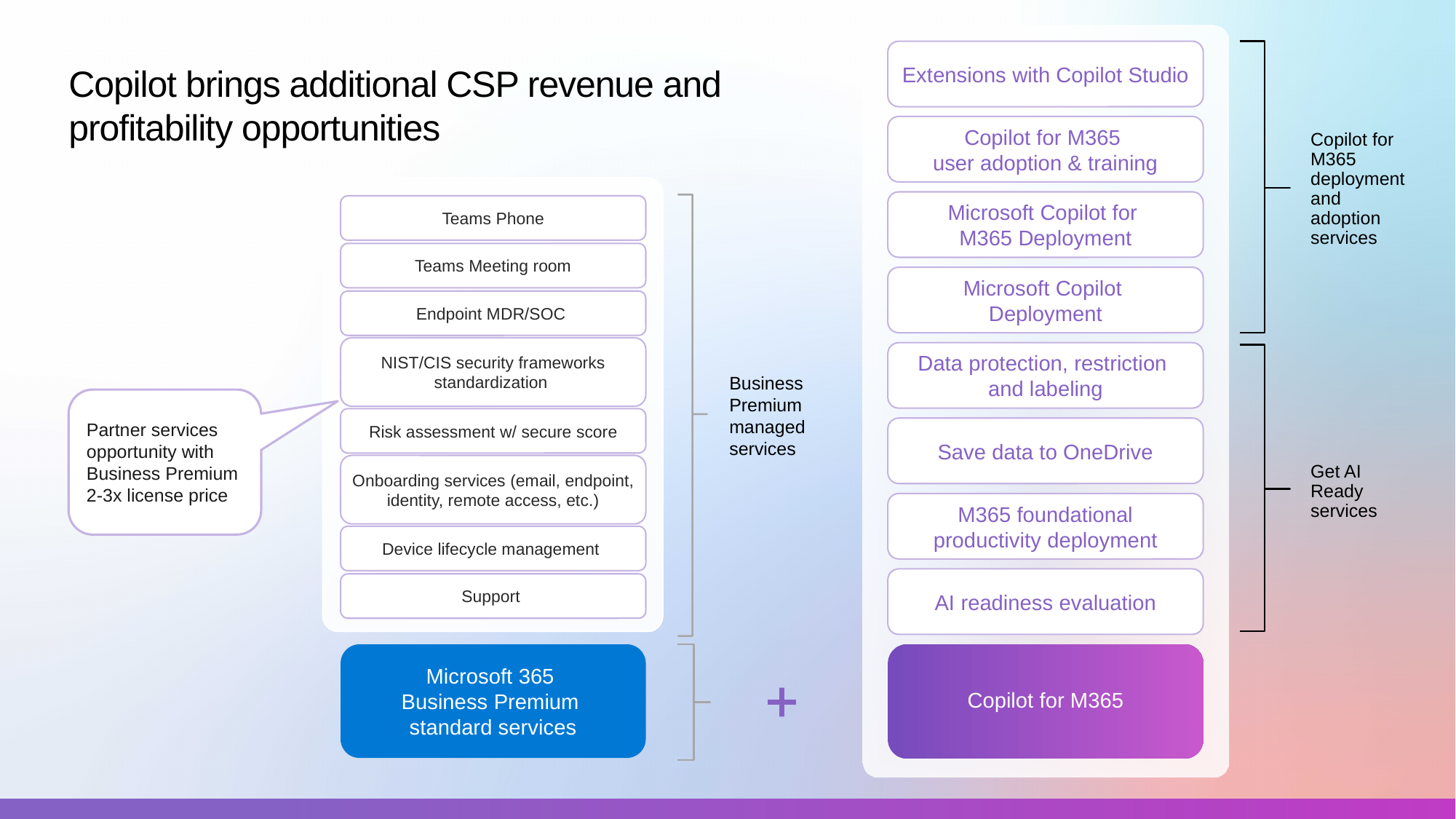

Extensions with Copilot Studio

# Copilot brings additional CSP revenue and profitability opportunities
Copilot for M365
user adoption & training
Copilot for M365 deployment and
adoption services

Microsoft Copilot for
M365 Deployment
Teams Phone

Teams Meeting room
Microsoft Copilot
Deployment
Endpoint MDR/SOC
NIST/CIS security frameworks standardization
Data protection, restriction
and labeling

Business Premium managed services
Partner services opportunity with Business Premium 2-3x license price
Risk assessment w/ secure score
Save data to OneDrive
Onboarding services (email, endpoint, identity, remote access, etc.)
Get AI Ready services
M365 foundational
productivity deployment
Device lifecycle management
AI readiness evaluation
Support

Copilot for M365
Microsoft 365
Business Premium
standard services